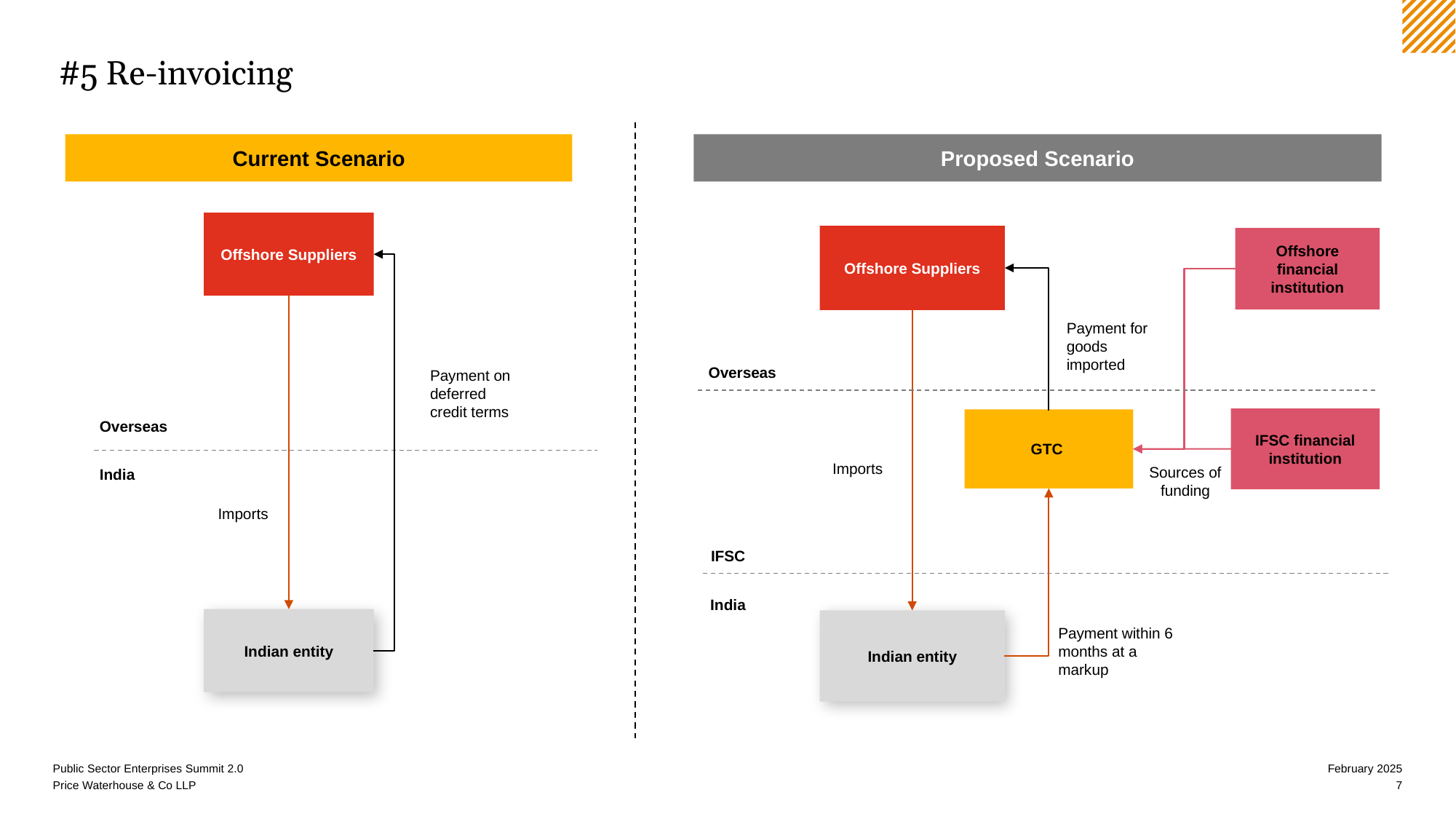

# #5 Re-invoicing
Current Scenario
Proposed Scenario
Offshore Suppliers
Offshore Suppliers
Offshore financial institution
Payment for goods imported
Overseas
Payment on deferred credit terms
Overseas
IFSC financial institution
GTC
Imports
Sources of funding
India
Imports
IFSC
India
Indian entity
Indian entity
Payment within 6 months at a markup
Public Sector Enterprises Summit 2.0
February 2025
7